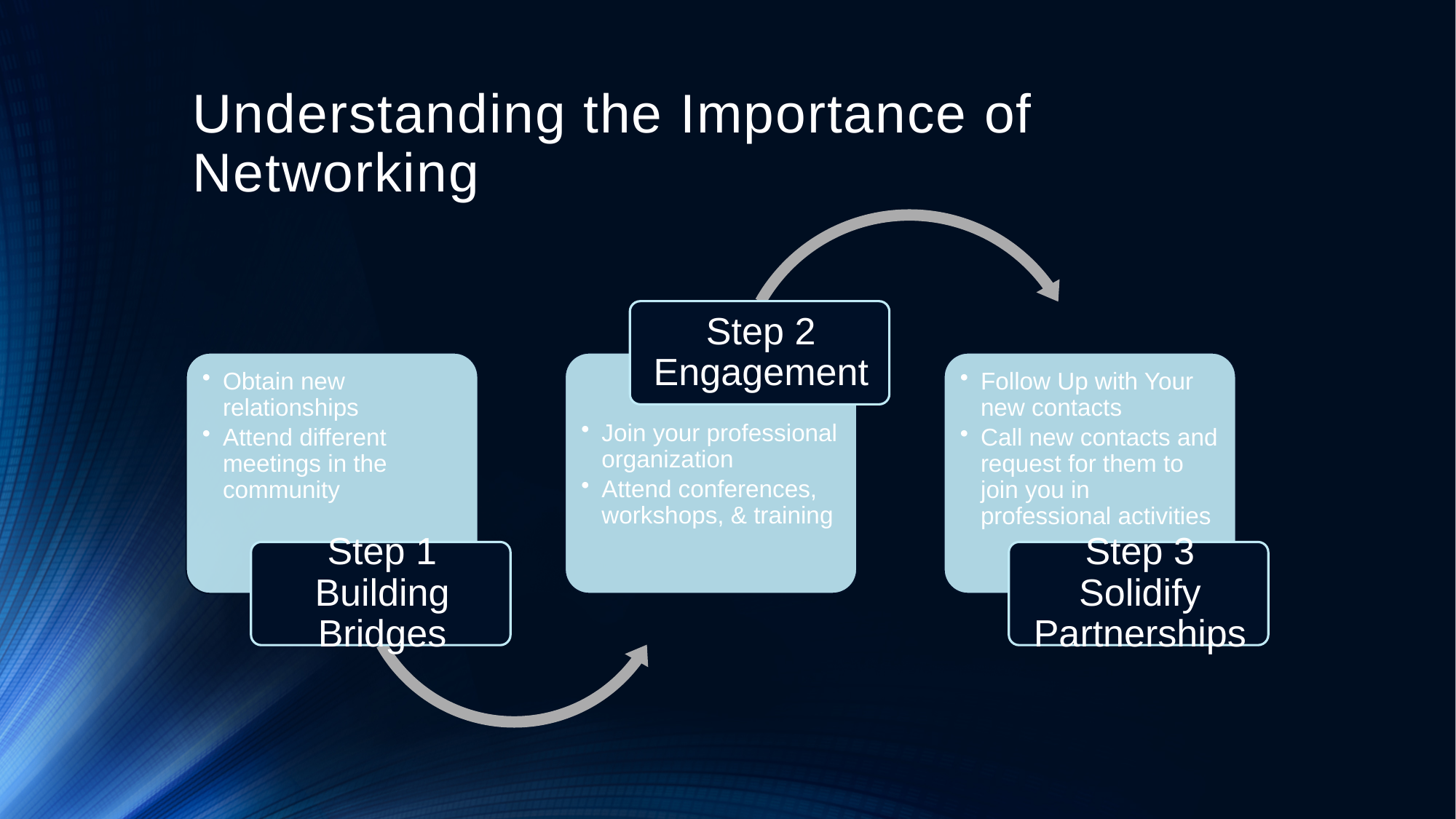

# Understanding the Importance of Networking
Obtain new relationships
Attend different meetings in the community
Step 1 Building Bridges
Join your professional organization
Attend conferences, workshops, & training
Step 2 Engagement
Follow Up with Your new contacts
Call new contacts and request for them to join you in professional activities
Step 3 Solidify Partnerships